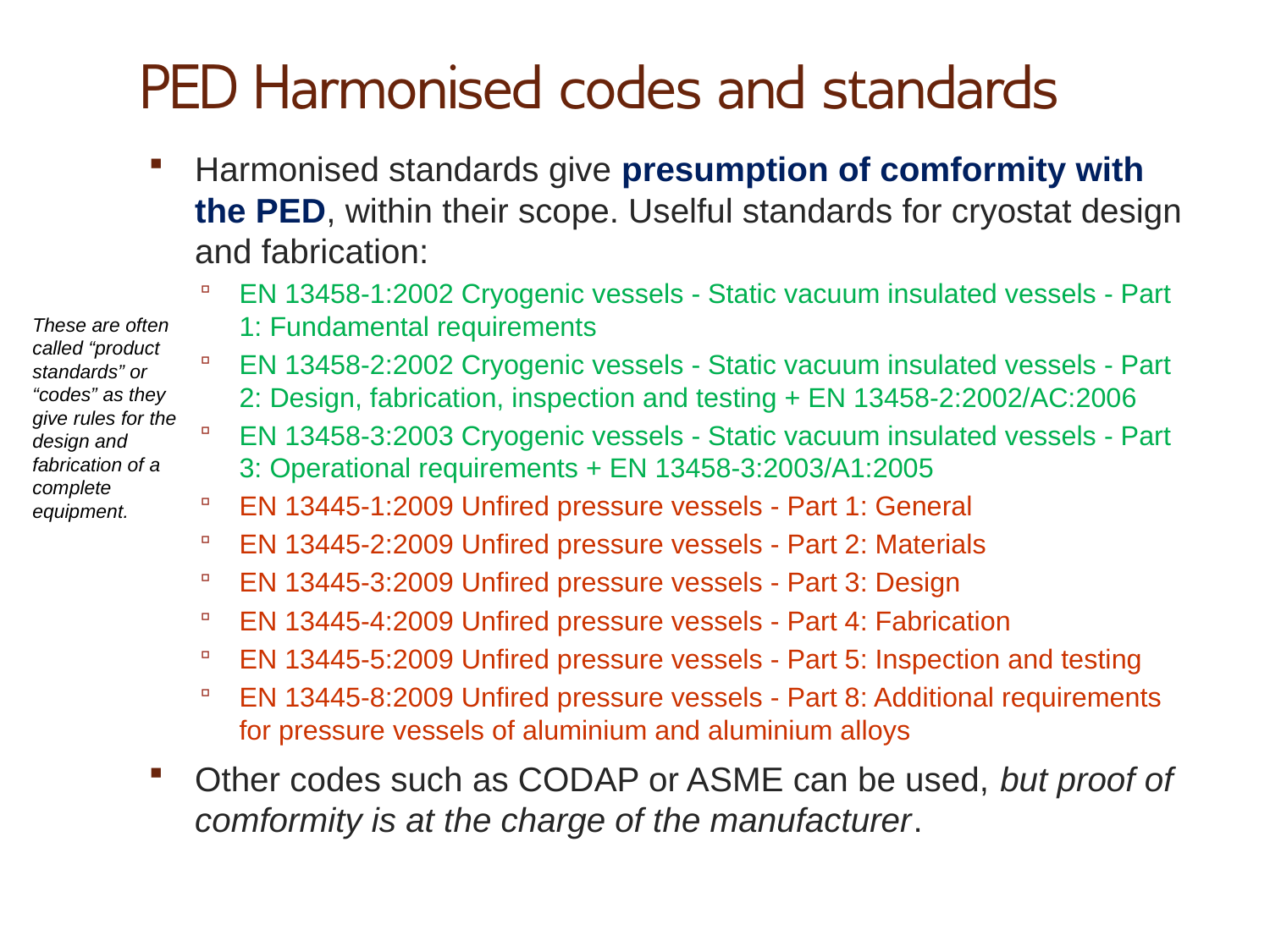

# PED Harmonised codes and standards
Harmonised standards give presumption of comformity with the PED, within their scope. Uselful standards for cryostat design and fabrication:
EN 13458-1:2002 Cryogenic vessels - Static vacuum insulated vessels - Part 1: Fundamental requirements
EN 13458-2:2002 Cryogenic vessels - Static vacuum insulated vessels - Part 2: Design, fabrication, inspection and testing + EN 13458-2:2002/AC:2006
EN 13458-3:2003 Cryogenic vessels - Static vacuum insulated vessels - Part 3: Operational requirements + EN 13458-3:2003/A1:2005
EN 13445-1:2009 Unfired pressure vessels - Part 1: General
EN 13445-2:2009 Unfired pressure vessels - Part 2: Materials
EN 13445-3:2009 Unfired pressure vessels - Part 3: Design
EN 13445-4:2009 Unfired pressure vessels - Part 4: Fabrication
EN 13445-5:2009 Unfired pressure vessels - Part 5: Inspection and testing
EN 13445-8:2009 Unfired pressure vessels - Part 8: Additional requirements for pressure vessels of aluminium and aluminium alloys
Other codes such as CODAP or ASME can be used, but proof of comformity is at the charge of the manufacturer.
These are often called “product standards” or “codes” as they give rules for the design and fabrication of a complete equipment.